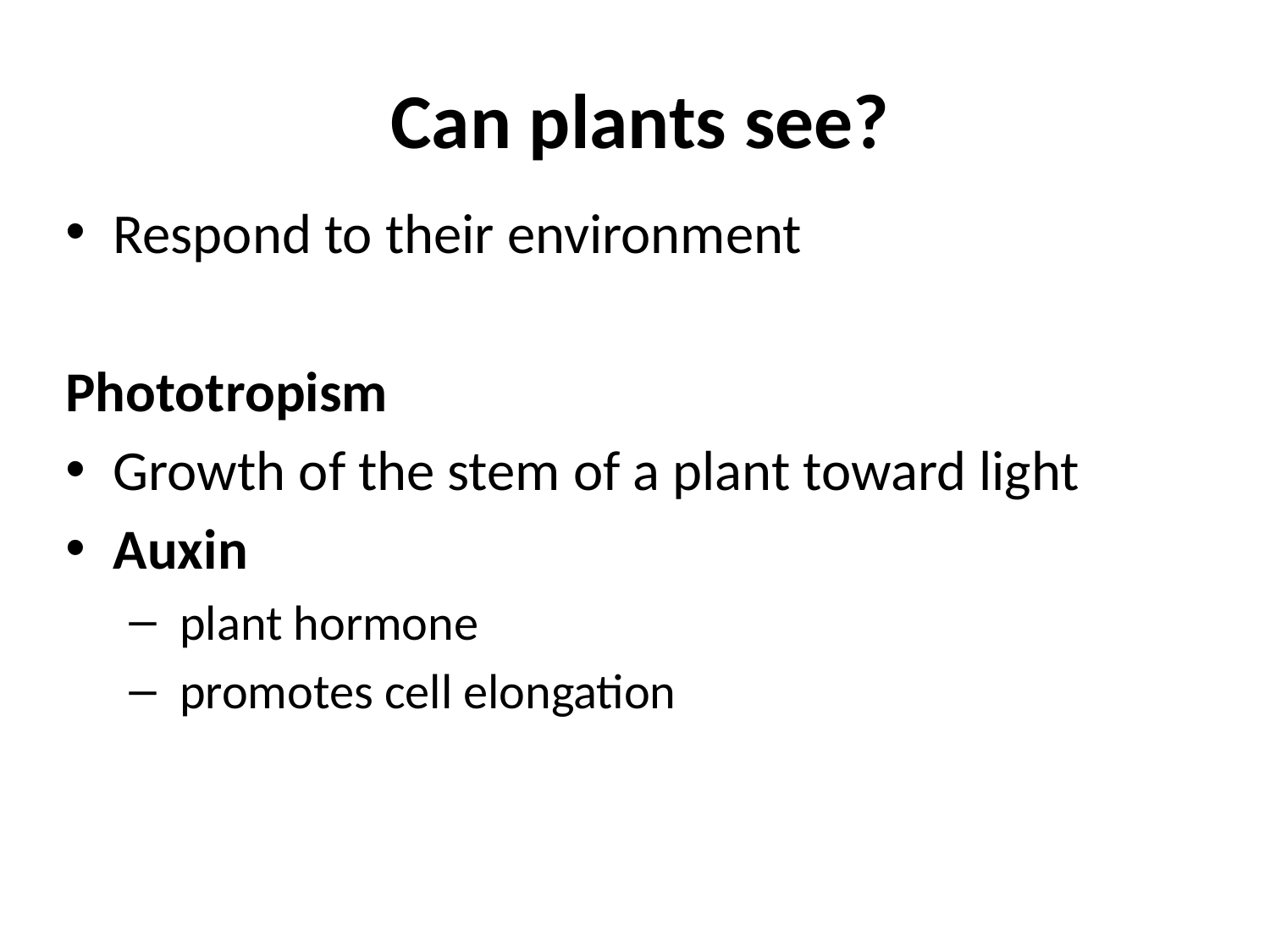

# Can plants see?
Respond to their environment

Phototropism
Growth of the stem of a plant toward light
Auxin
 plant hormone
 promotes cell elongation